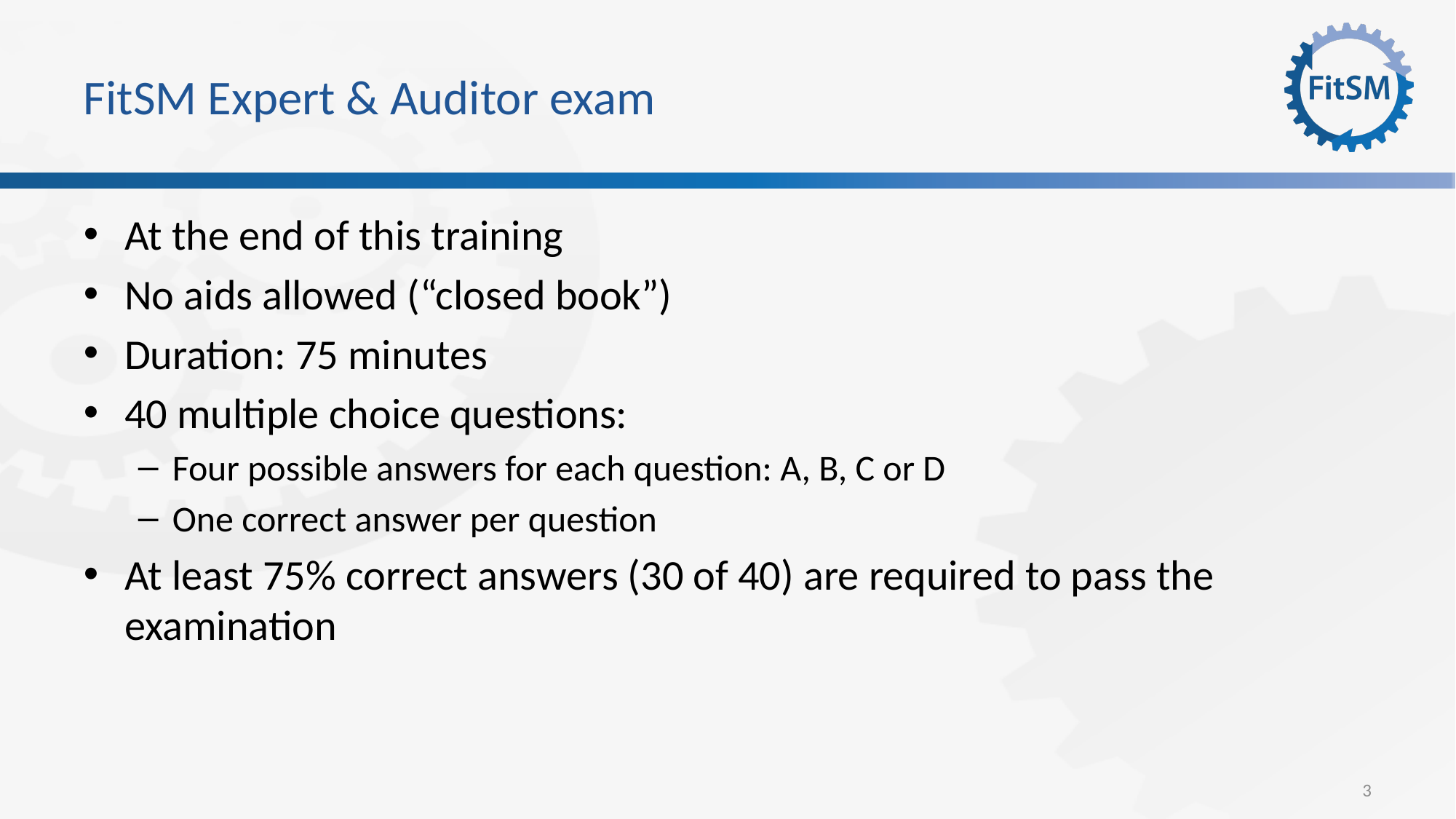

# FitSM Expert & Auditor exam
At the end of this training
No aids allowed (“closed book”)
Duration: 75 minutes
40 multiple choice questions:
Four possible answers for each question: A, B, C or D
One correct answer per question
At least 75% correct answers (30 of 40) are required to pass the examination
3